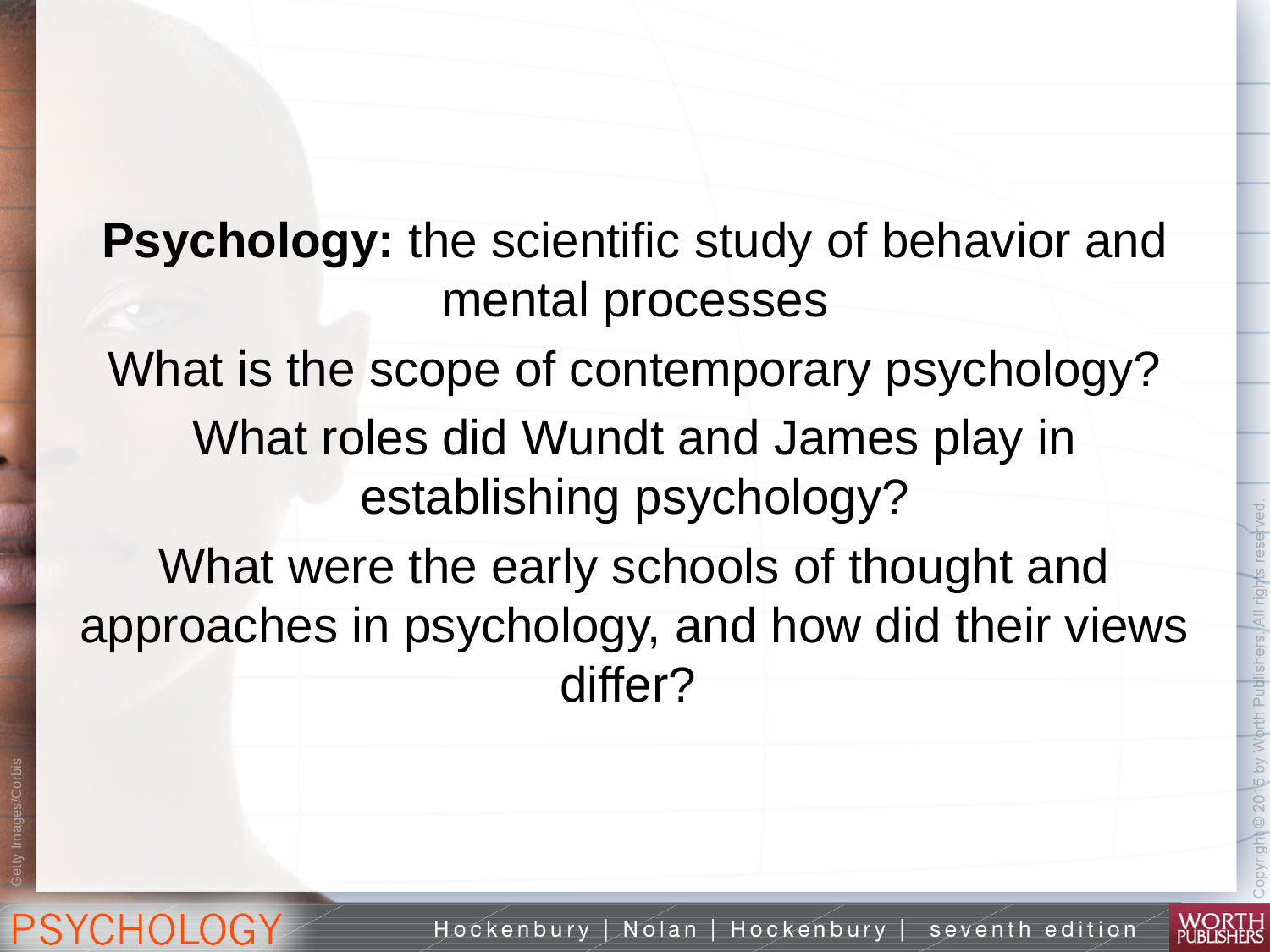

Psychology: the scientific study of behavior and mental processes
What is the scope of contemporary psychology?
What roles did Wundt and James play in establishing psychology?
What were the early schools of thought and approaches in psychology, and how did their views differ?